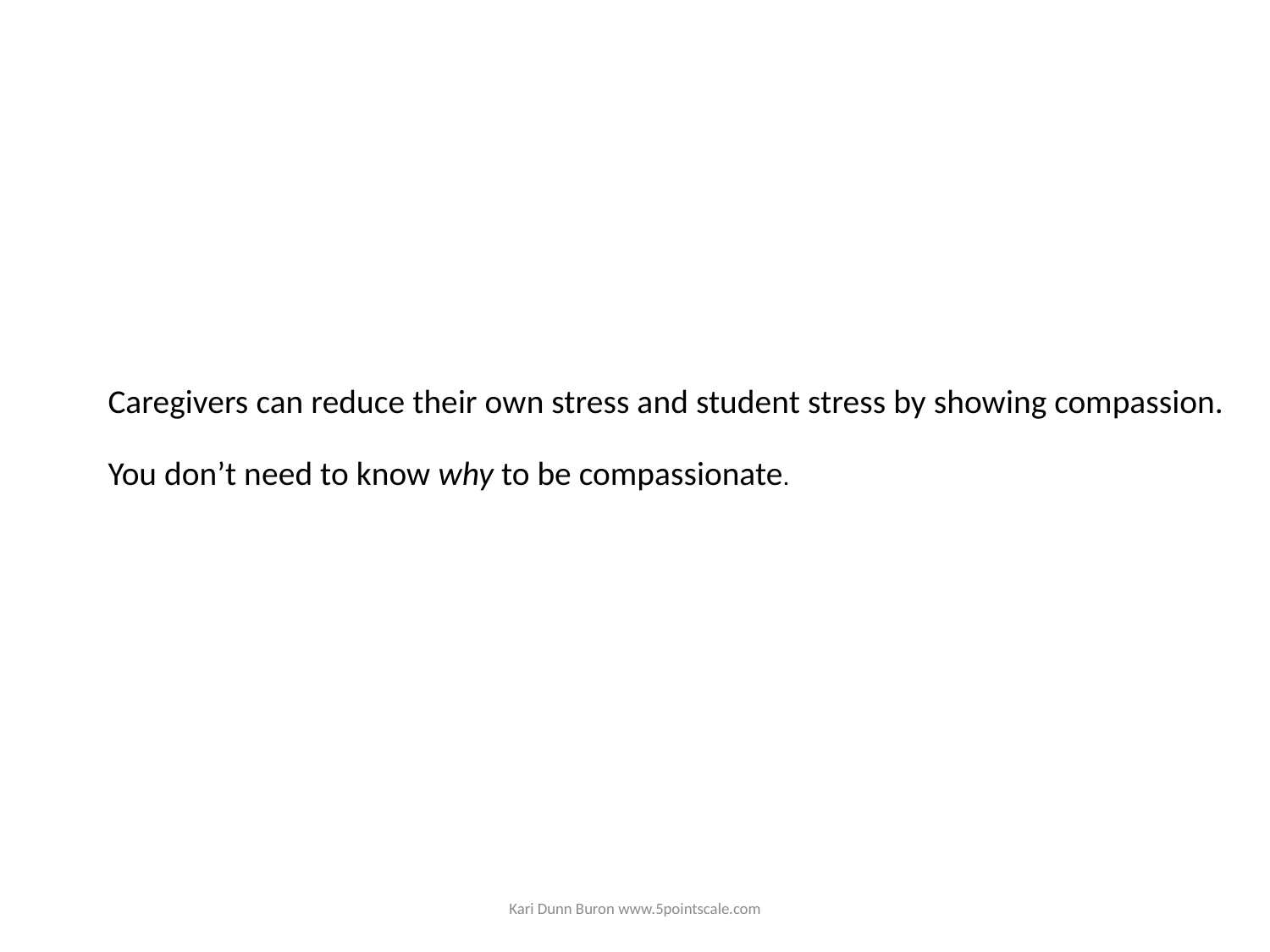

# Caregivers can reduce their own stress and student stress by showing compassion. You don’t need to know why to be compassionate.
Kari Dunn Buron www.5pointscale.com